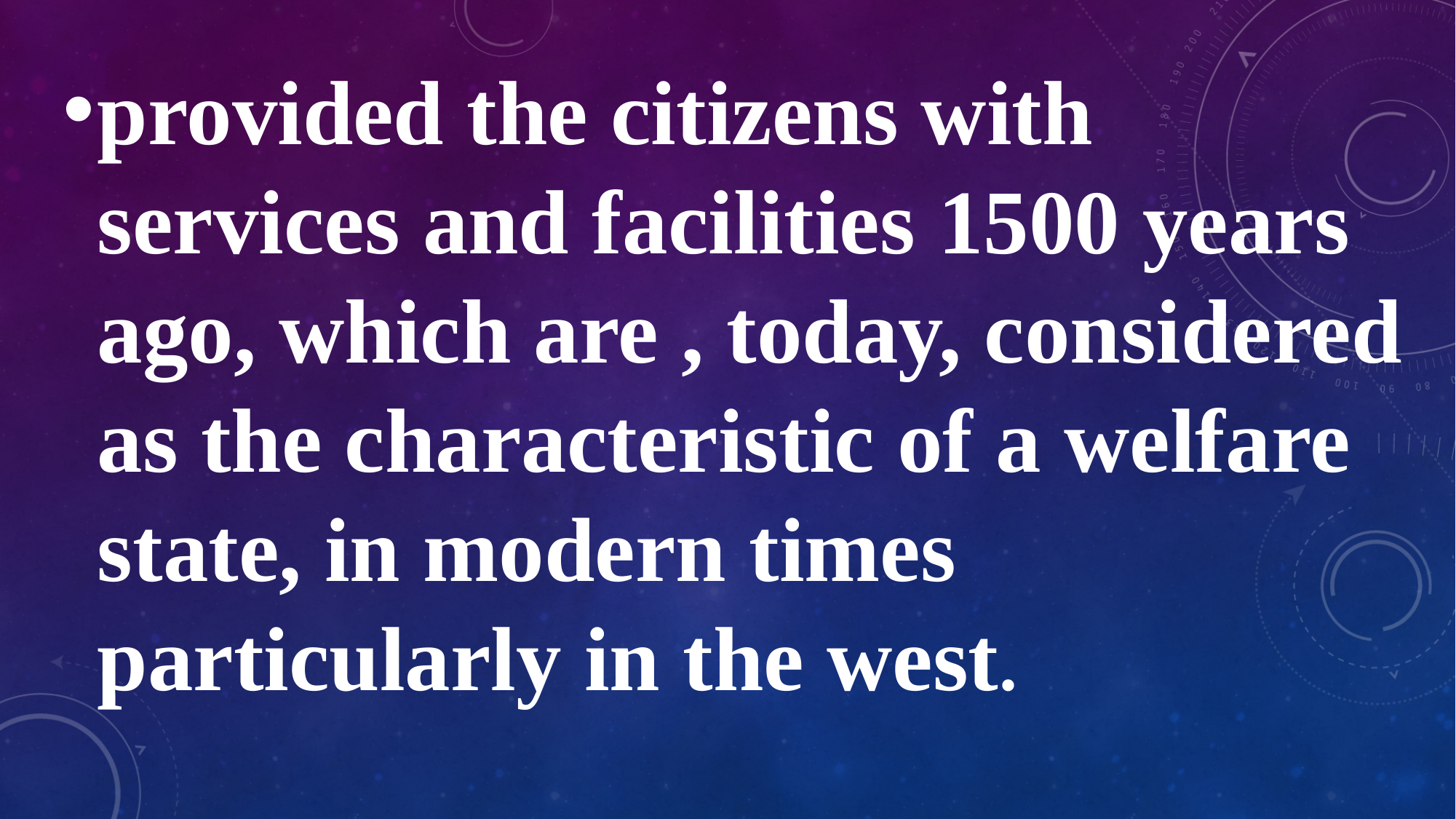

provided the citizens with services and facilities 1500 years ago, which are , today, considered as the characteristic of a welfare state, in modern times particularly in the west.